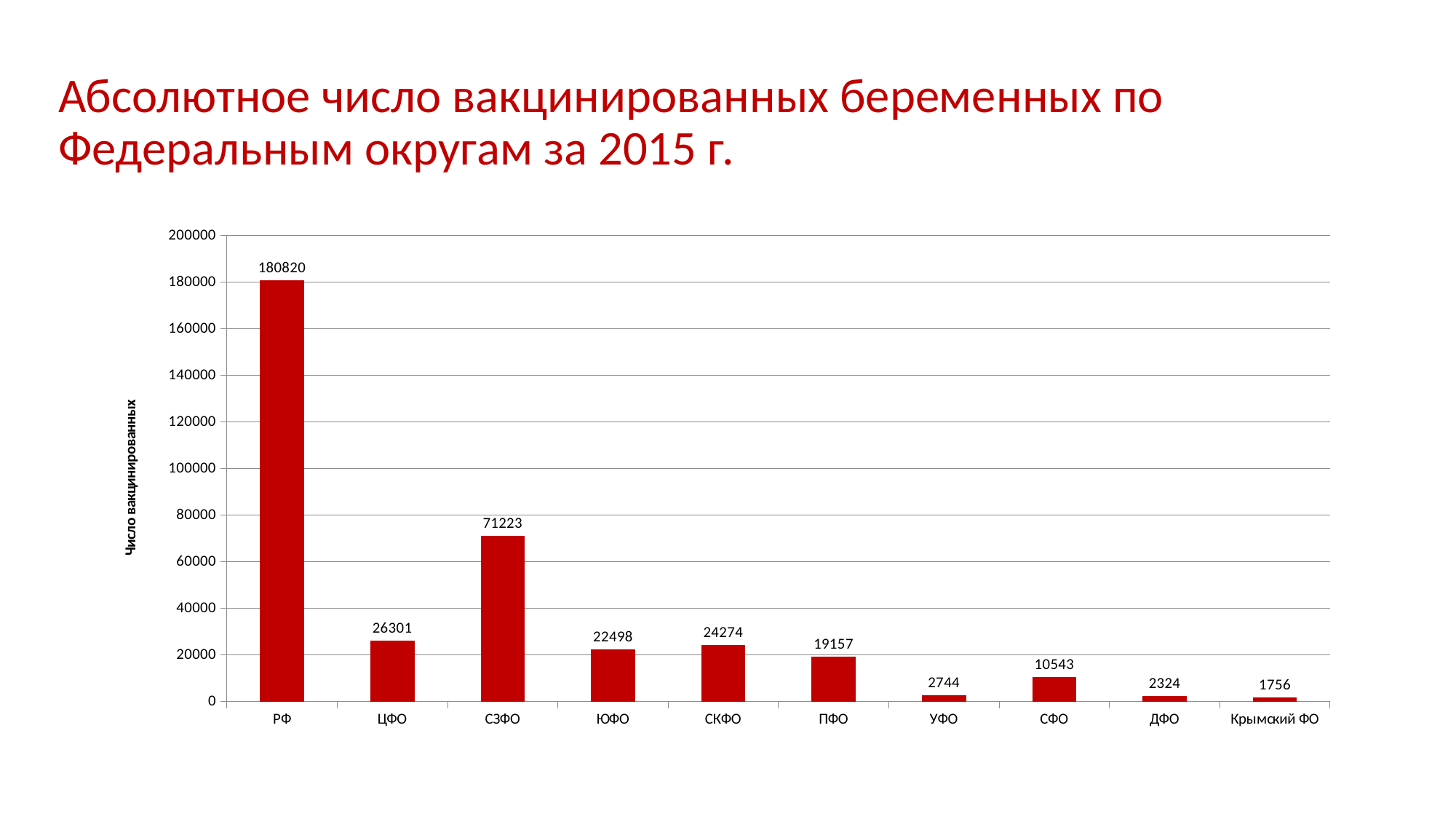

# Абсолютное число вакцинированных беременных по Федеральным округам за 2015 г.

### Chart

| Category |  |
|---|---|
| РФ | 180820.0 |
| ЦФО | 26301.0 |
| СЗФО | 71223.0 |
| ЮФО | 22498.0 |
| СКФО | 24274.0 |
| ПФО | 19157.0 |
| УФО | 2744.0 |
| СФО | 10543.0 |
| ДФО | 2324.0 |
| Крымский ФО | 1756.0 |